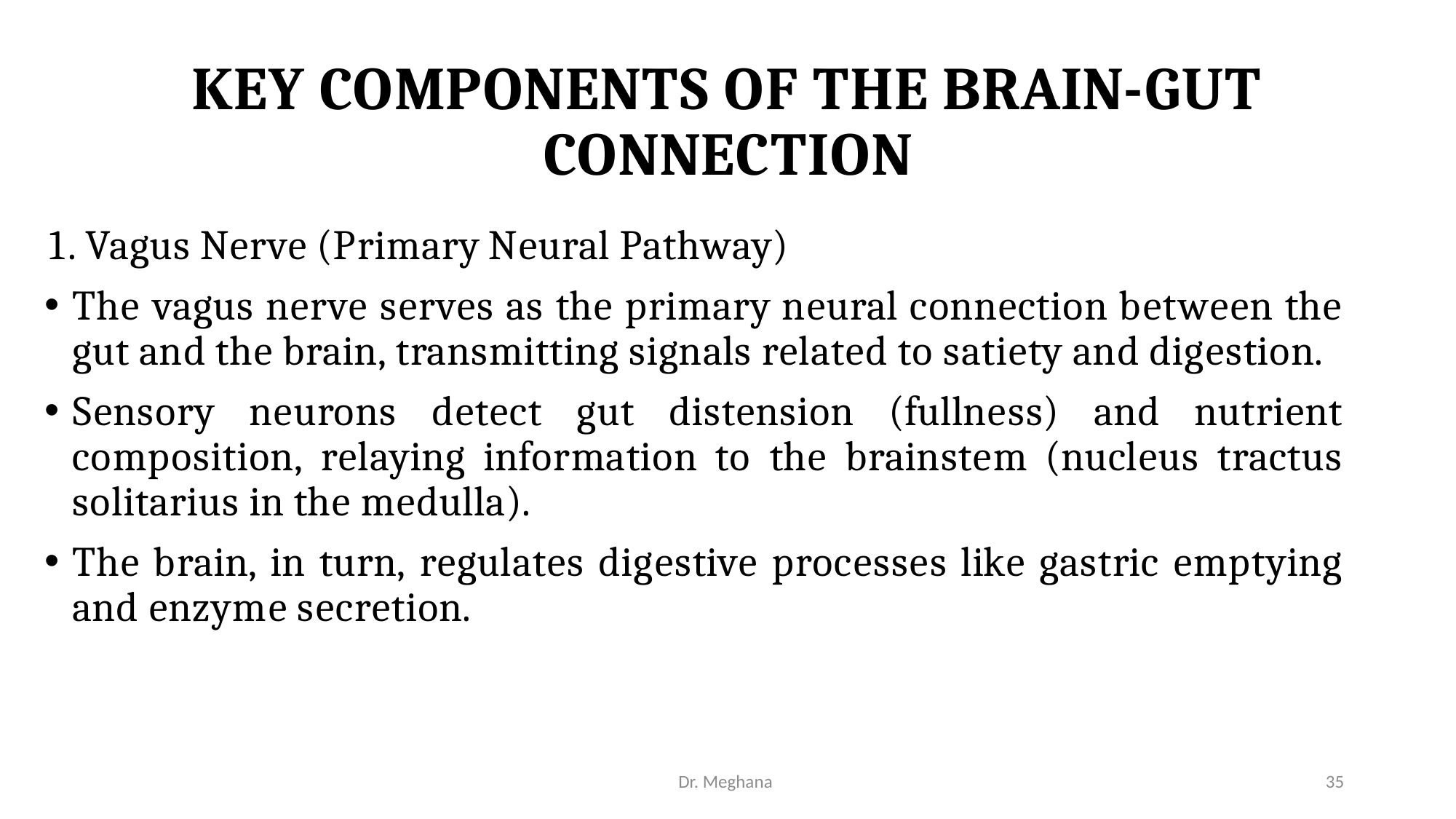

# KEY COMPONENTS OF THE BRAIN-GUT CONNECTION
1. Vagus Nerve (Primary Neural Pathway)
The vagus nerve serves as the primary neural connection between the gut and the brain, transmitting signals related to satiety and digestion.
Sensory neurons detect gut distension (fullness) and nutrient composition, relaying information to the brainstem (nucleus tractus solitarius in the medulla).
The brain, in turn, regulates digestive processes like gastric emptying and enzyme secretion.

Dr. Meghana
35